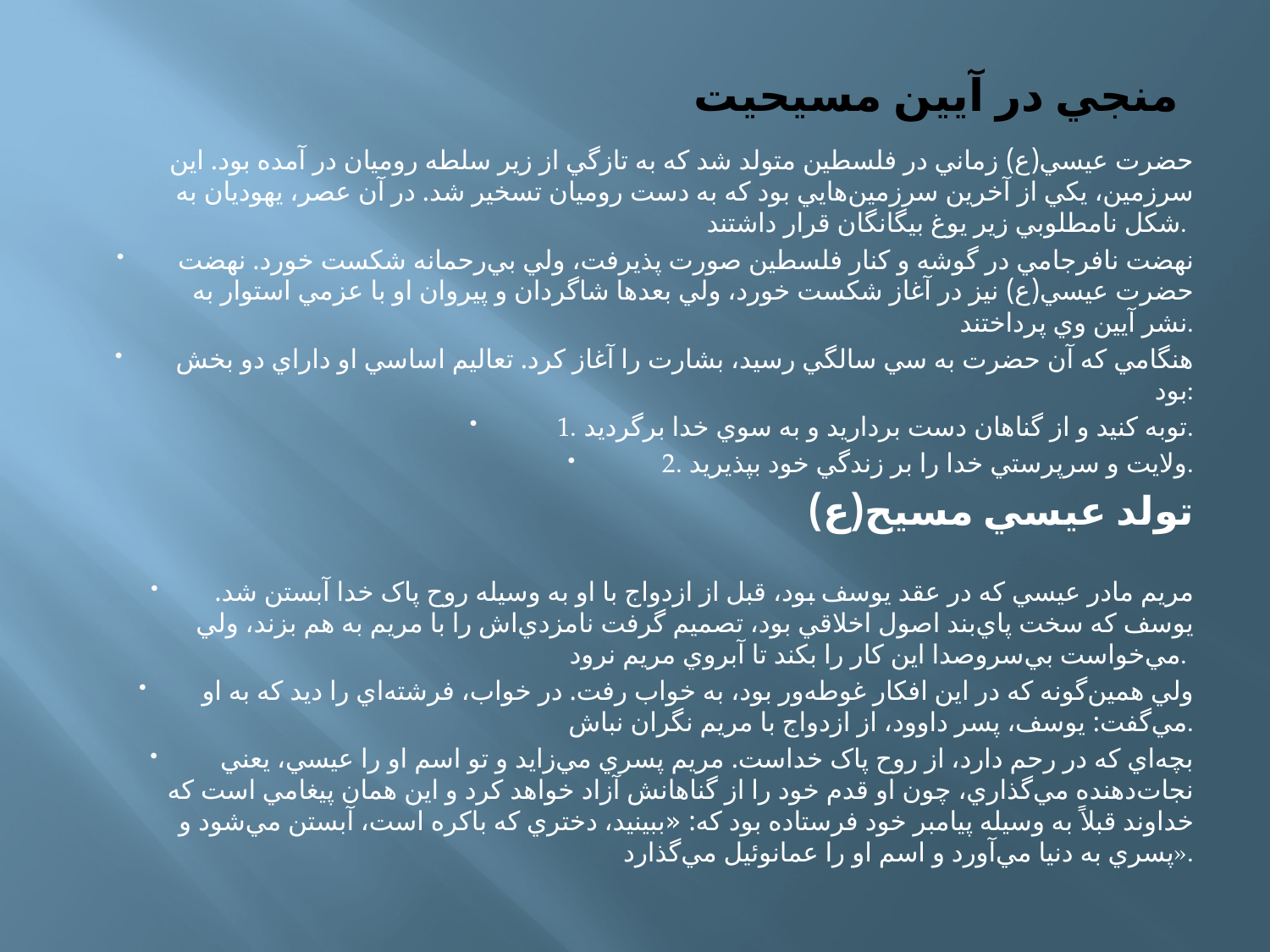

# منجي در آيين مسيحيت
حضرت عيسي(ع) زماني در فلسطين متولد شد که به تازگي از زير سلطه روميان در آمده بود. اين سرزمين، يکي از آخرين سرزمين‌هايي بود که به دست روميان تسخير شد. در آن عصر، يهوديان به شکل نامطلوبي زير يوغ بيگانگان قرار داشتند.
نهضت نافرجامي در گوشه و کنار فلسطين صورت پذيرفت، ولي بي‌رحمانه شکست خورد. نهضت حضرت عيسي(ع) نيز در آغاز شکست خورد، ولي بعدها شاگردان و پيروان او با عزمي استوار به نشر آيين وي پرداختند.
هنگامي که آن حضرت به سي ‌سالگي رسيد، بشارت را آغاز کرد. تعاليم اساسي او داراي دو بخش بود:
1. توبه کنيد و از گناهان دست برداريد و به سوي خدا برگرديد.
2. ولايت و سرپرستي خدا را بر زندگي خود بپذيريد.
تولد عيسي مسيح(ع)

مريم مادر عيسي که در عقد يوسف بود، قبل از ازدواج با او به وسيله روح پاک خدا آبستن شد. يوسف که سخت پاي‌بند اصول اخلاقي بود، تصميم گرفت نامزدي‌اش را با مريم به هم بزند، ولي مي‌خواست بي‌سروصدا اين کار را بکند تا آبروي مريم نرود.
ولي همين‌‌گونه که در اين افکار غوطه‌ور بود، به خواب رفت. در خواب، فرشته‌اي را ديد که به او مي‌گفت: يوسف، پسر داوود، از ازدواج با مريم نگران نباش.
 بچه‌اي که در رحم دارد، از روح پاک خداست. مريم پسري مي‌زايد و تو اسم او را عيسي، يعني نجات‌دهنده مي‌گذاري، چون او قدم خود را از گناهانش آزاد خواهد کرد و اين همان پيغامي است که خداوند قبلاً به وسيله پيامبر خود فرستاده بود که: «ببينيد، دختري که باکره است، آبستن مي‌شود و پسري به دنيا مي‌آورد و اسم او را عمانوئيل مي‌گذارد».